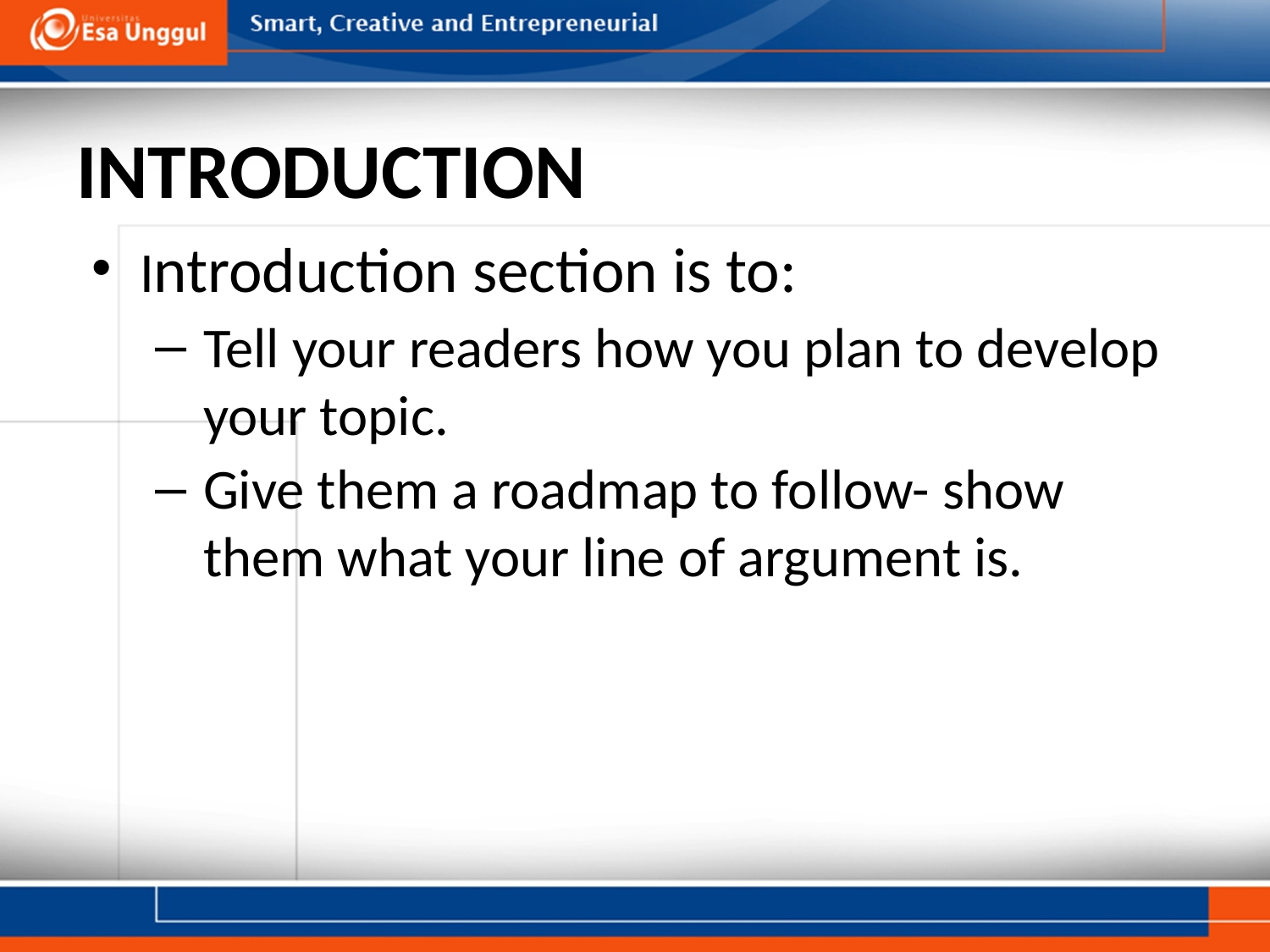

# INTRODUCTION
Introduction section is to:
Tell your readers how you plan to develop your topic.
Give them a roadmap to follow- show them what your line of argument is.